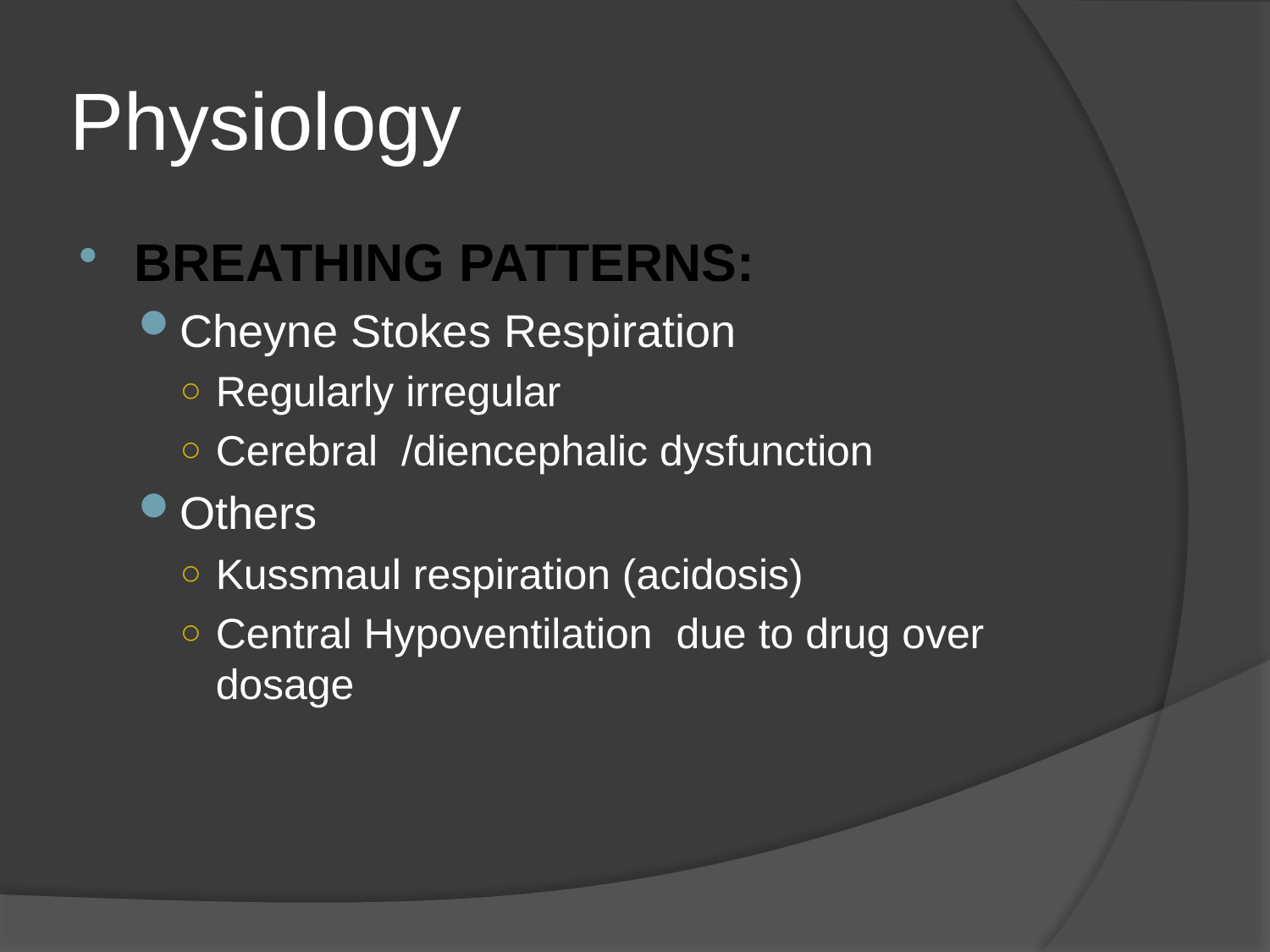

# Physiology
BREATHING PATTERNS:
Cheyne Stokes Respiration
Regularly irregular
Cerebral  /diencephalic dysfunction
Others
Kussmaul respiration (acidosis)
Central Hypoventilation  due to drug over dosage